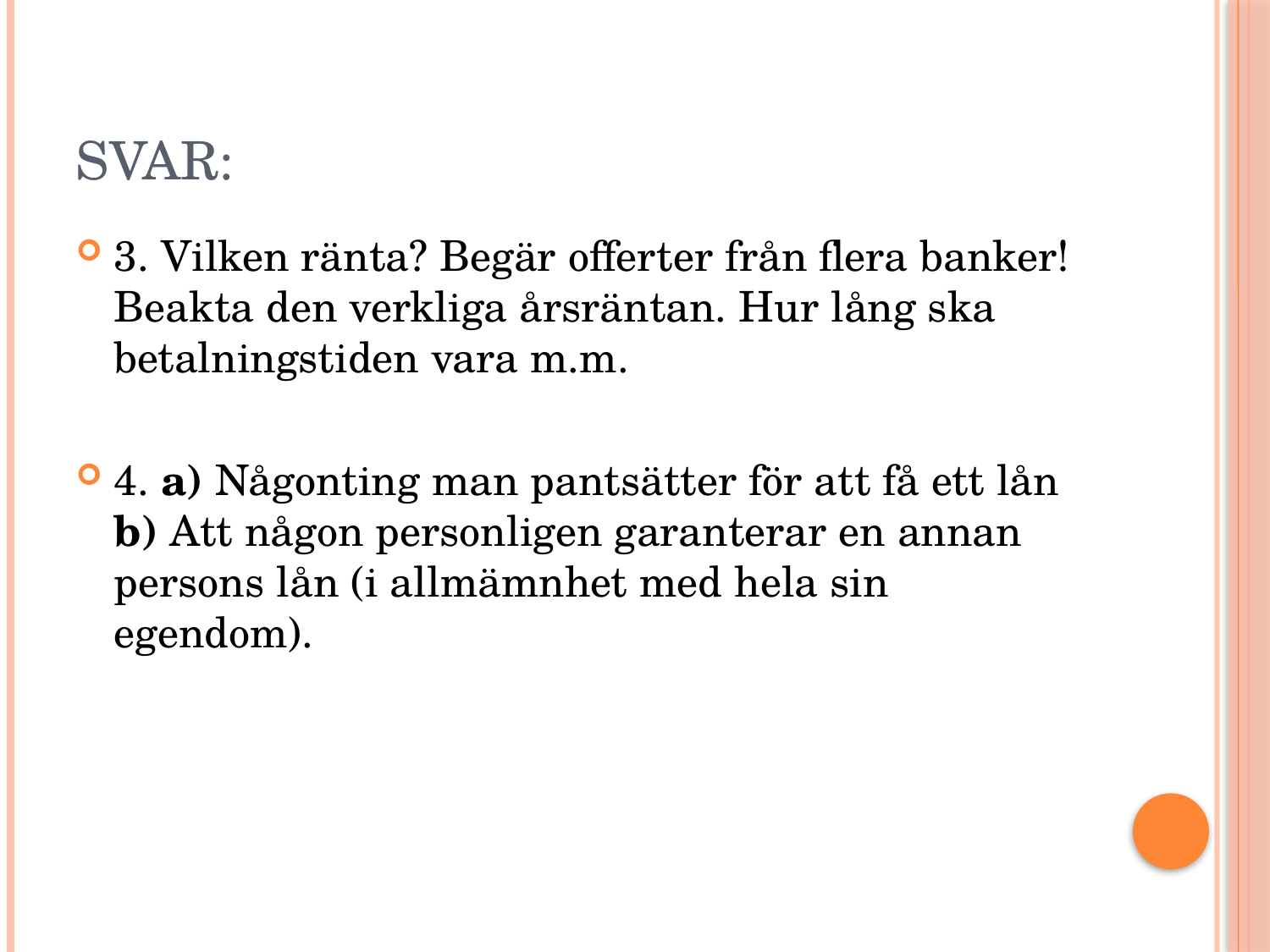

# Svar:
3. Vilken ränta? Begär offerter från flera banker! Beakta den verkliga årsräntan. Hur lång ska betalningstiden vara m.m.

4. a) Någonting man pantsätter för att få ett lån b) Att någon personligen garanterar en annan persons lån (i allmämnhet med hela sin egendom).